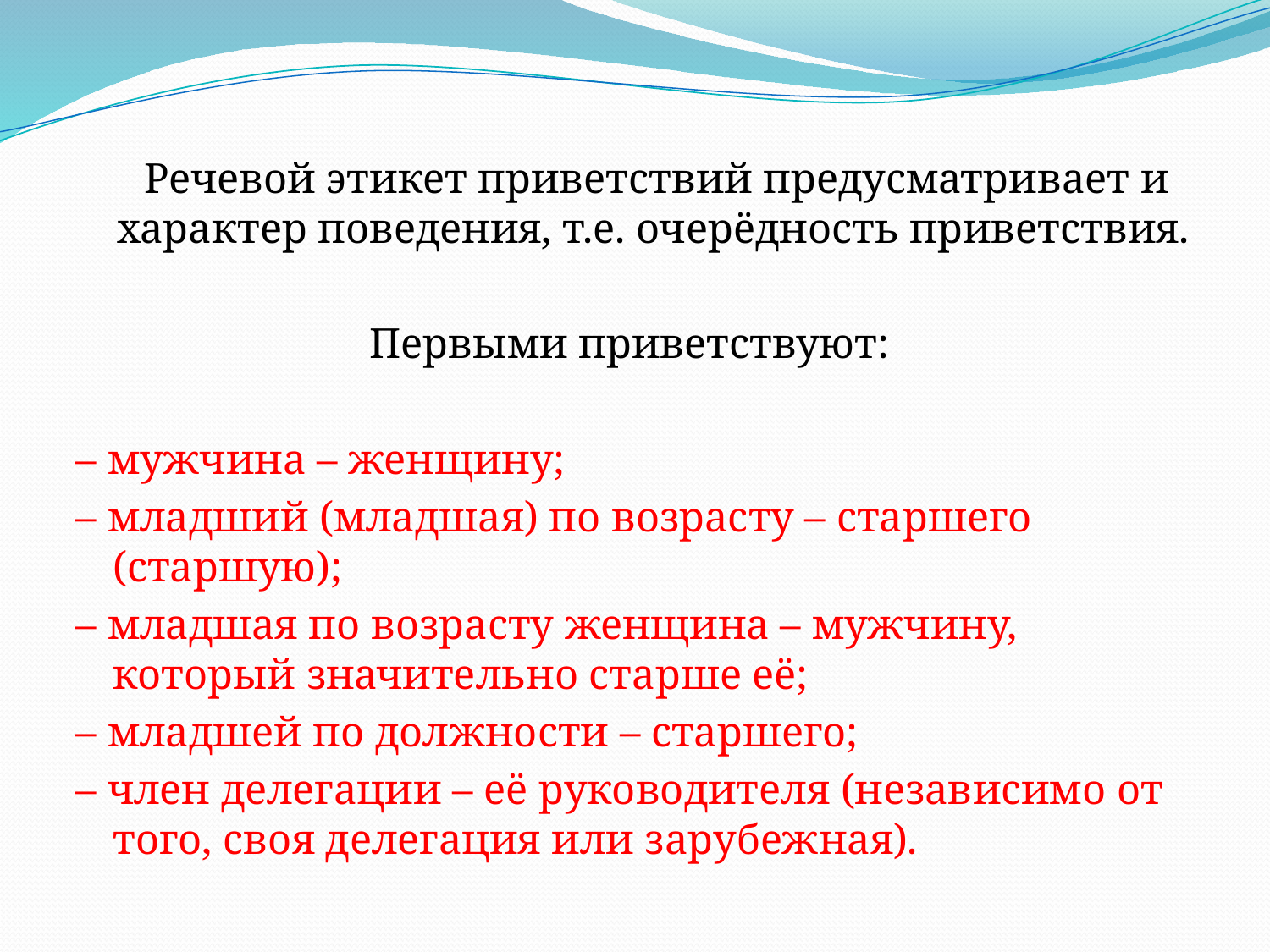

Речевой этикет приветствий предусматривает и характер поведения, т.е. очерёдность приветствия.

Первыми приветствуют:

– мужчина – женщину;
– младший (младшая) по возрасту – старшего (старшую);
– младшая по возрасту женщина – мужчину, который значительно старше её;
– младшей по должности – старшего;
– член делегации – её руководителя (независимо от того, своя делегация или зарубежная).